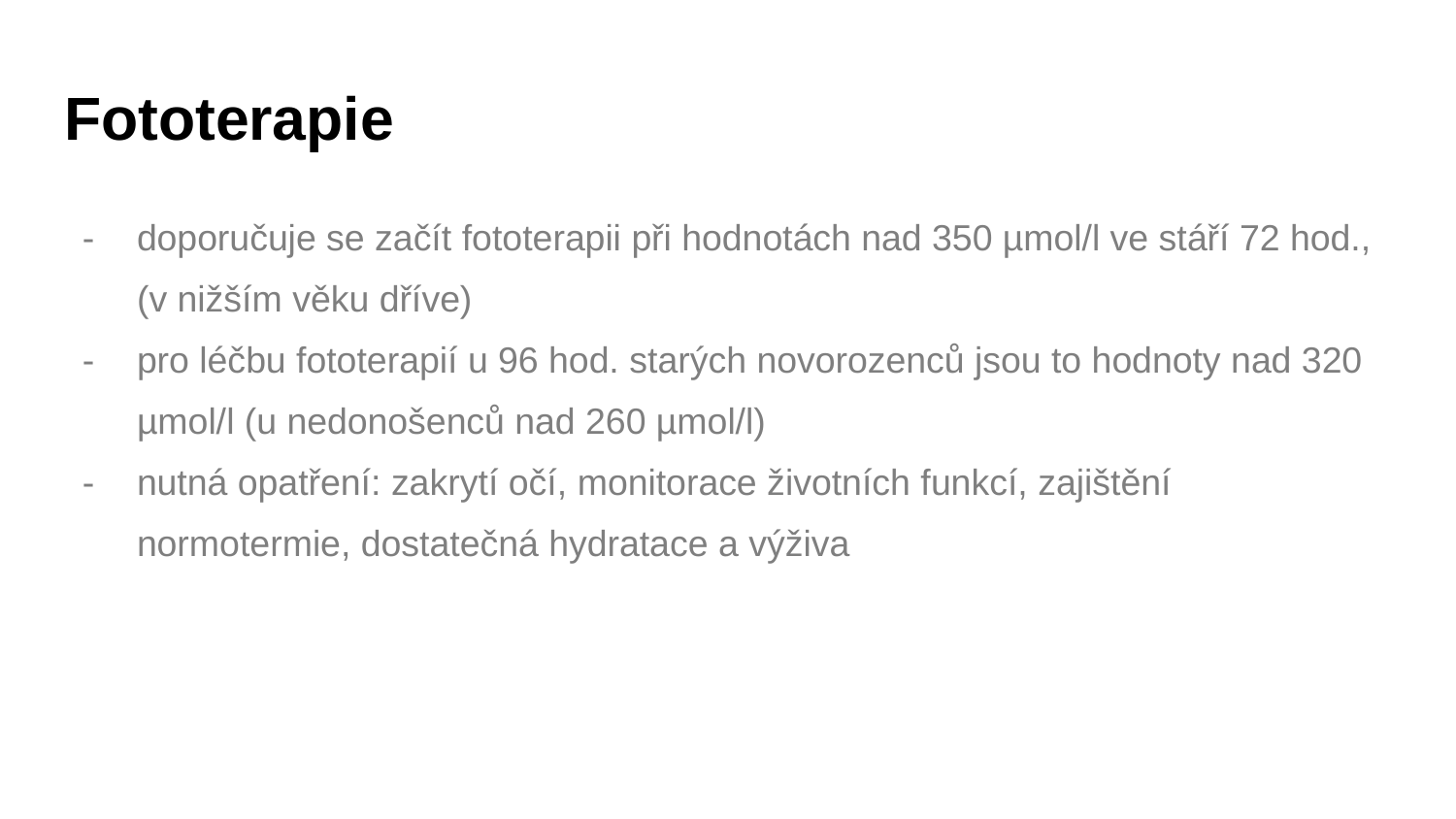

# Fototerapie
doporučuje se začít fototerapii při hodnotách nad 350 µmol/l ve stáří 72 hod., (v nižším věku dříve)
pro léčbu fototerapií u 96 hod. starých novorozenců jsou to hodnoty nad 320 µmol/l (u nedonošenců nad 260 µmol/l)
nutná opatření: zakrytí očí, monitorace životních funkcí, zajištění normotermie, dostatečná hydratace a výživa